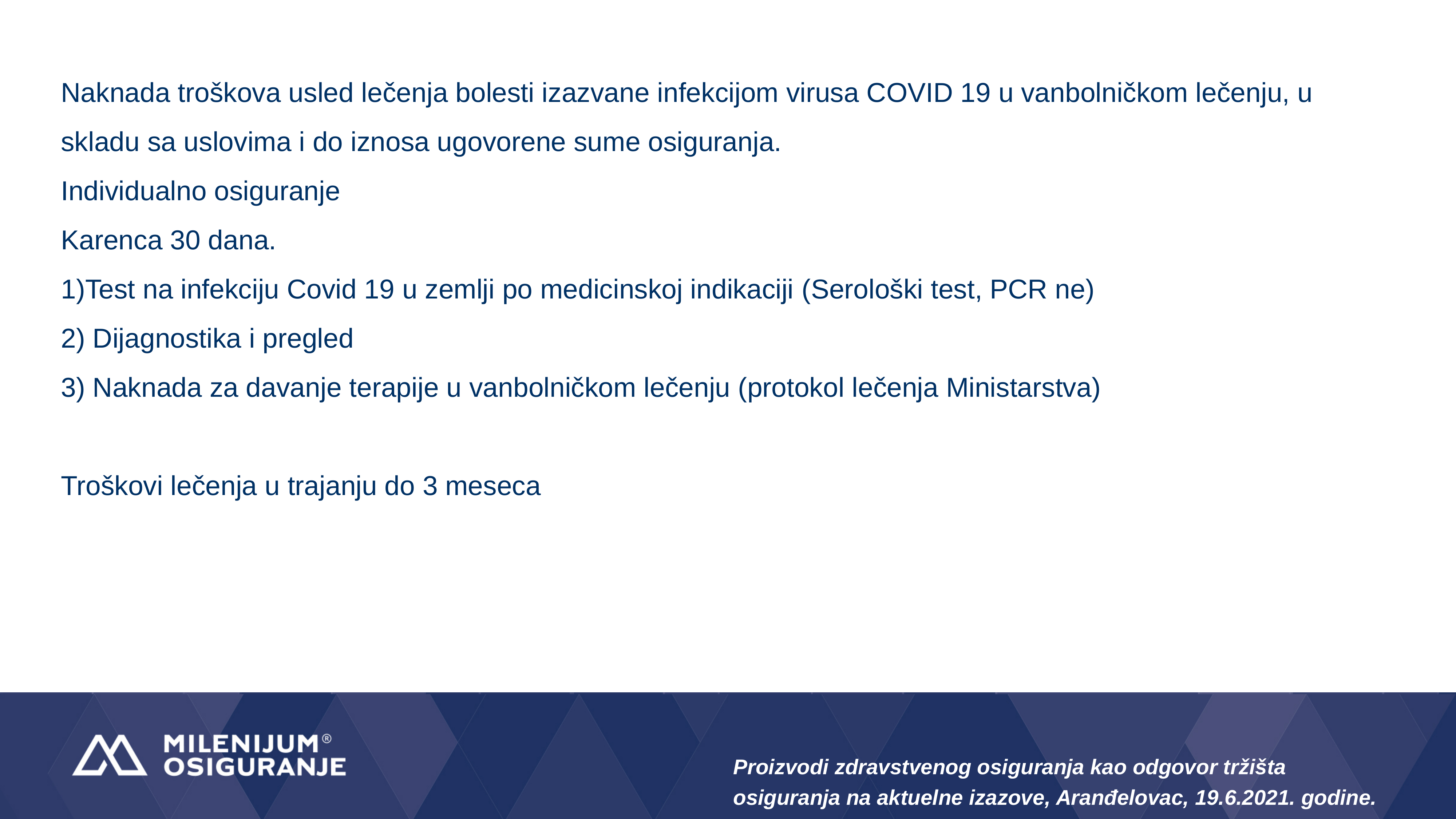

Naknada troškova usled lečenja bolesti izazvane infekcijom virusa COVID 19 u vanbolničkom lečenju, u skladu sa uslovima i do iznosa ugovorene sume osiguranja.
Individualno osiguranje
Karenca 30 dana.
1)Test na infekciju Covid 19 u zemlji po medicinskoj indikaciji (Serološki test, PCR ne)
2) Dijagnostika i pregled
3) Naknada za davanje terapije u vanbolničkom lečenju (protokol lečenja Ministarstva)

Troškovi lečenja u trajanju do 3 meseca
Proizvodi zdravstvenog osiguranja kao odgovor tržišta osiguranja na aktuelne izazove, Aranđelovac, 19.6.2021. godine.